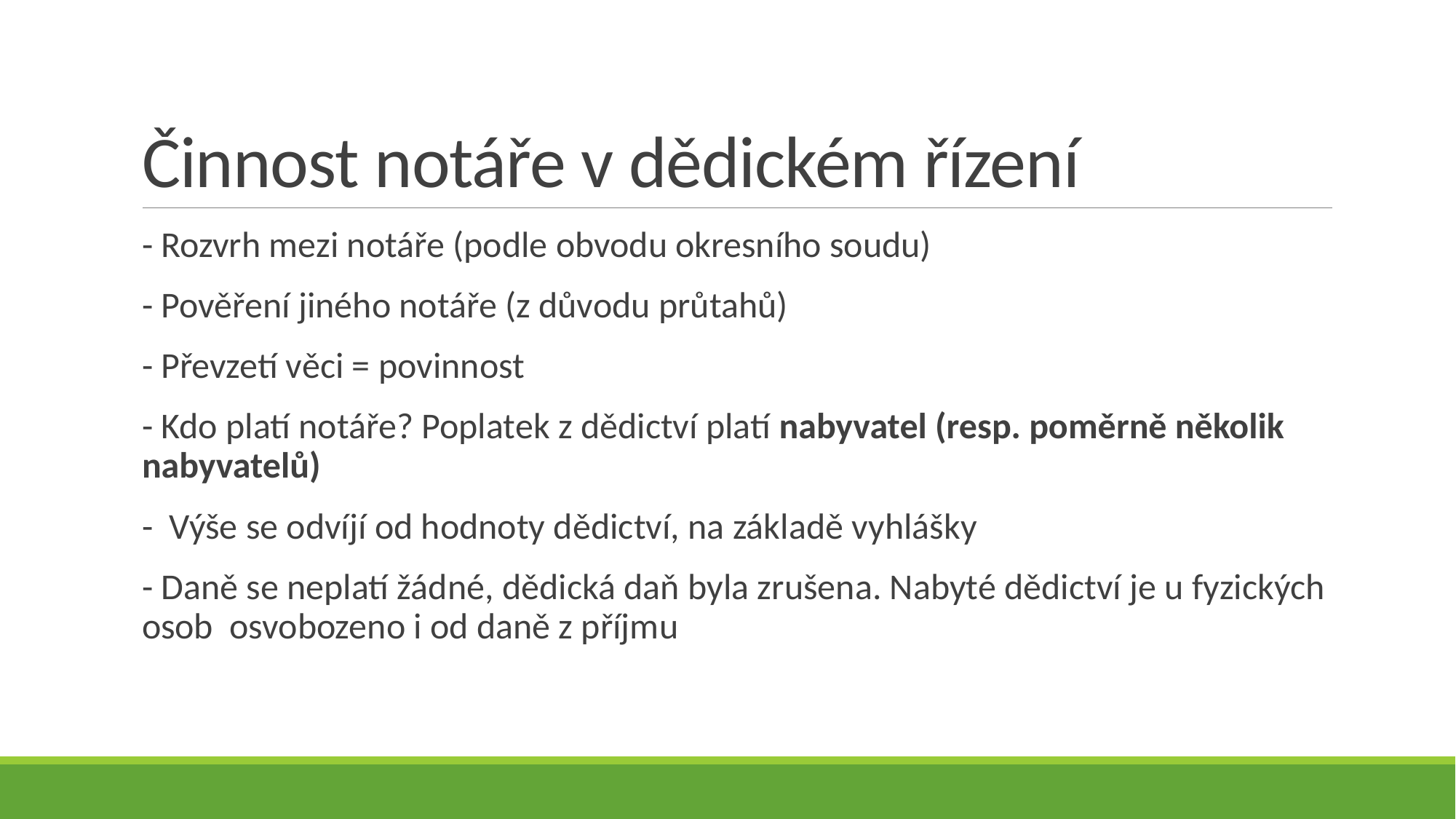

# Činnost notáře v dědickém řízení
- Rozvrh mezi notáře (podle obvodu okresního soudu)
- Pověření jiného notáře (z důvodu průtahů)
- Převzetí věci = povinnost
- Kdo platí notáře? Poplatek z dědictví platí nabyvatel (resp. poměrně několik nabyvatelů)
-  Výše se odvíjí od hodnoty dědictví, na základě vyhlášky
- Daně se neplatí žádné, dědická daň byla zrušena. Nabyté dědictví je u fyzických osob  osvobozeno i od daně z příjmu